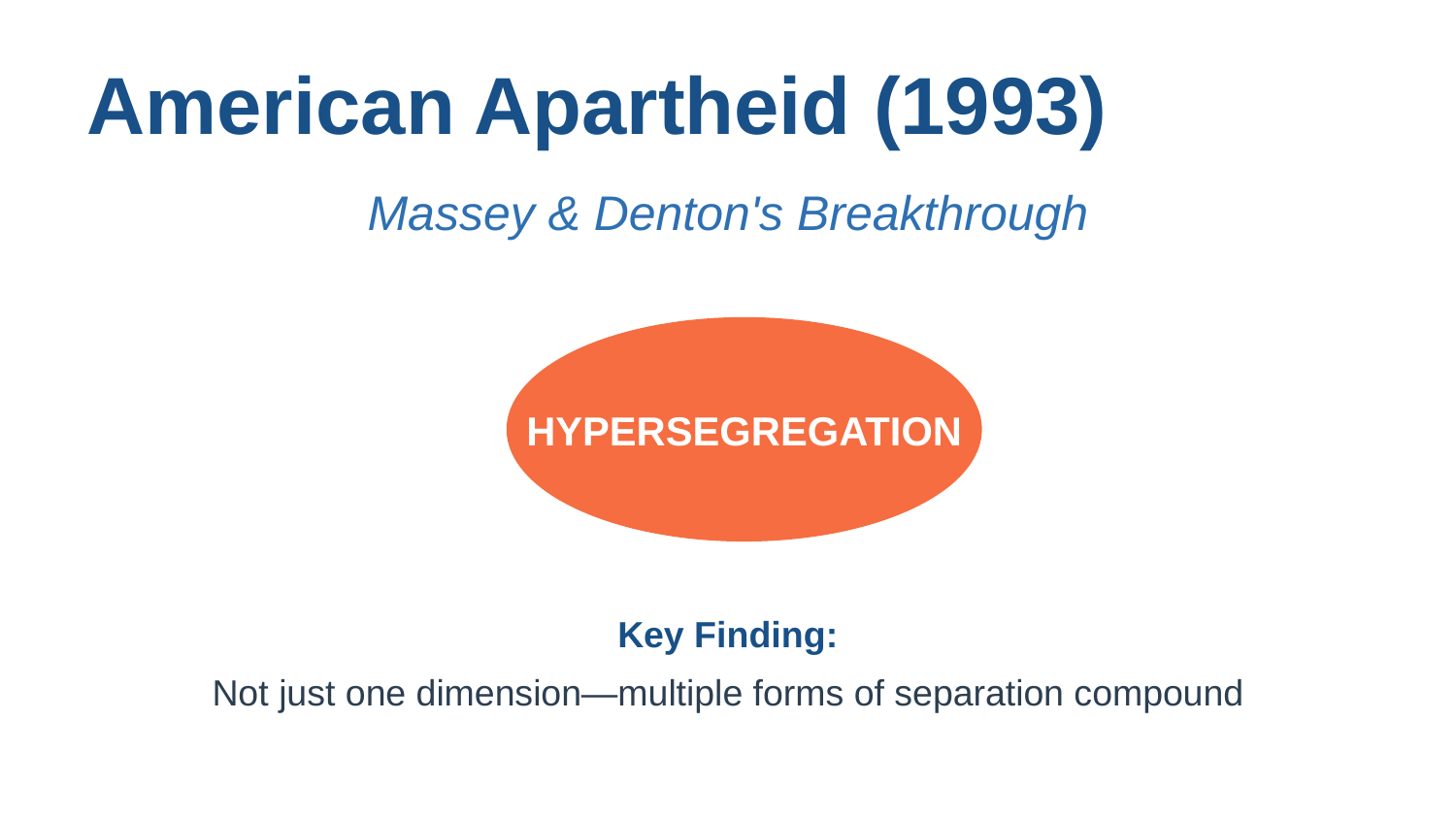

American Apartheid (1993)
Massey & Denton's Breakthrough

HYPERSEGREGATION
Key Finding:
Not just one dimension—multiple forms of separation compound